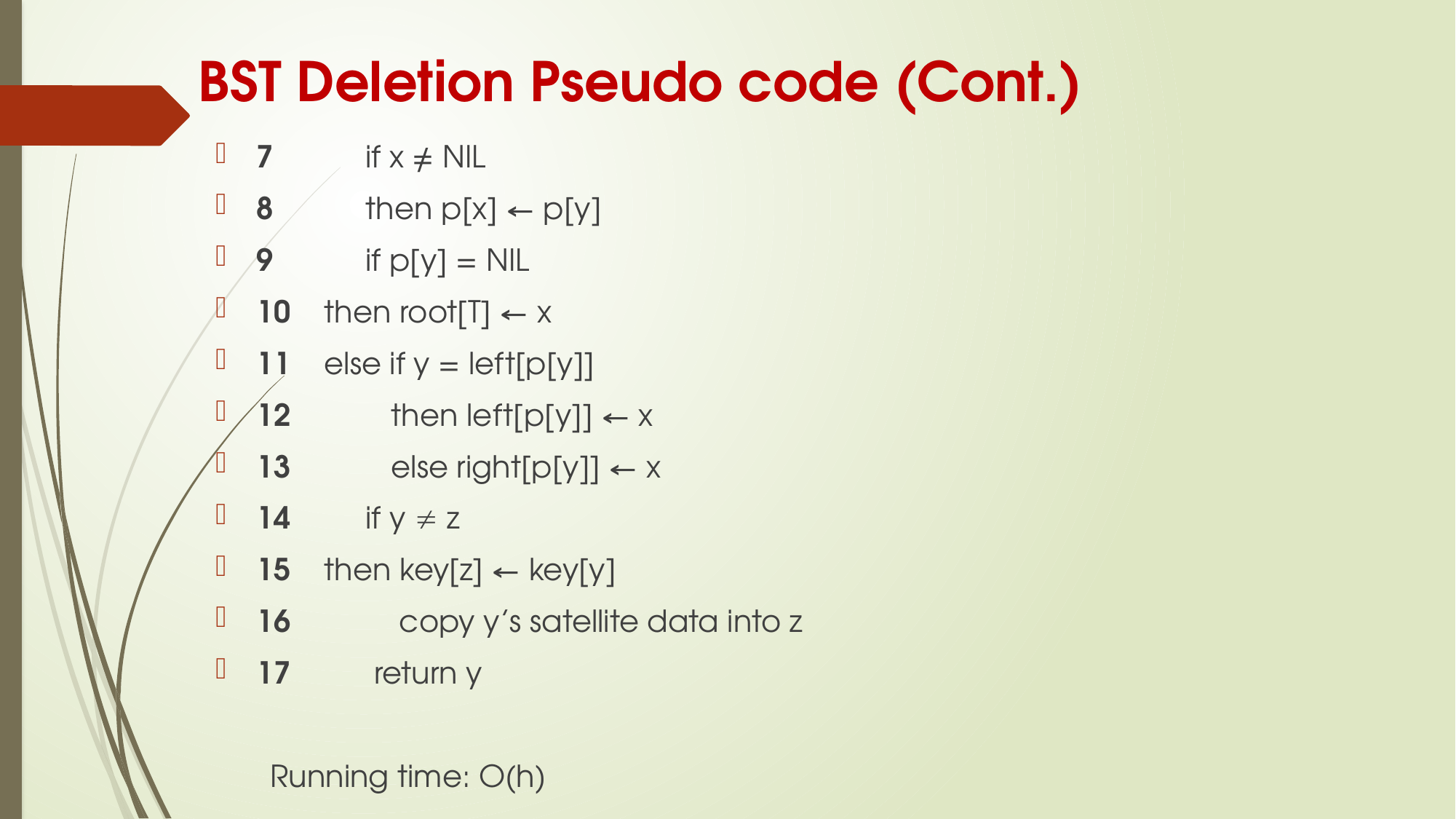

# BST Deletion Pseudo code (Cont.)
7	if x ≠ NIL
8    	then p[x] ← p[y]
9	if p[y] = NIL
10    then root[T] ← x
11    else if y = left[p[y]]
12            then left[p[y]] ← x
13            else right[p[y]] ← x
14	if y ≠ z
15    then key[z] ← key[y]
16             copy y’s satellite data into z
17	 return y

Running time: O(h)